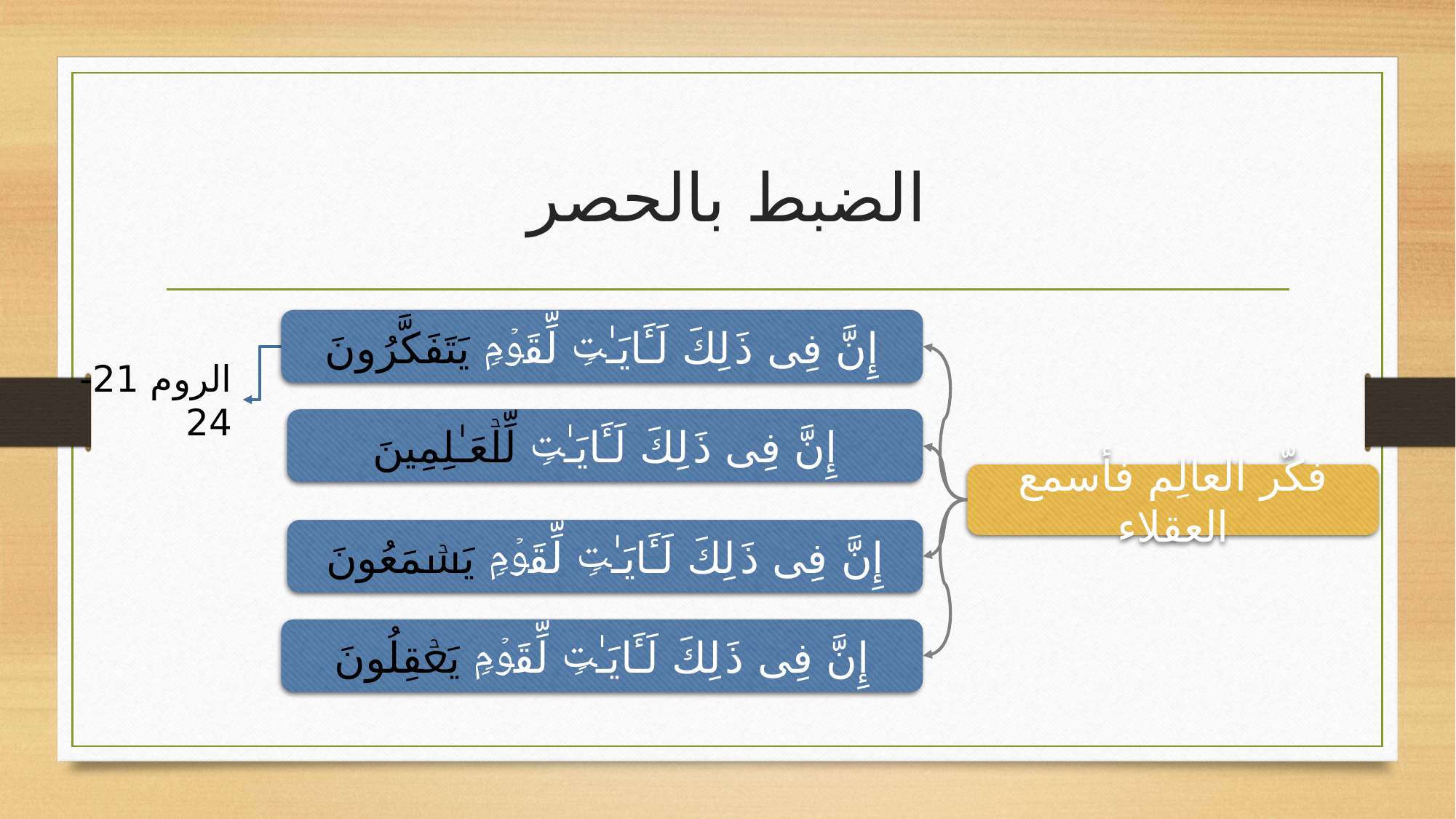

# الضبط بالحصر
إِنَّ فِی ذَ ⁠لِكَ لَـَٔایَـٰتࣲ لِّقَوۡمࣲ یَتَفَكَّرُونَ
الروم 21-24
إِنَّ فِی ذَ ⁠لِكَ لَـَٔایَـٰتࣲ لِّلۡعَـٰلِمِینَ
فكّر العالِم فأسمع العقلاء
إِنَّ فِی ذَ ⁠لِكَ لَـَٔایَـٰتࣲ لِّقَوۡمࣲ یَسۡمَعُونَ
إِنَّ فِی ذَ ⁠لِكَ لَـَٔایَـٰتࣲ لِّقَوۡمࣲ یَعۡقِلُونَ